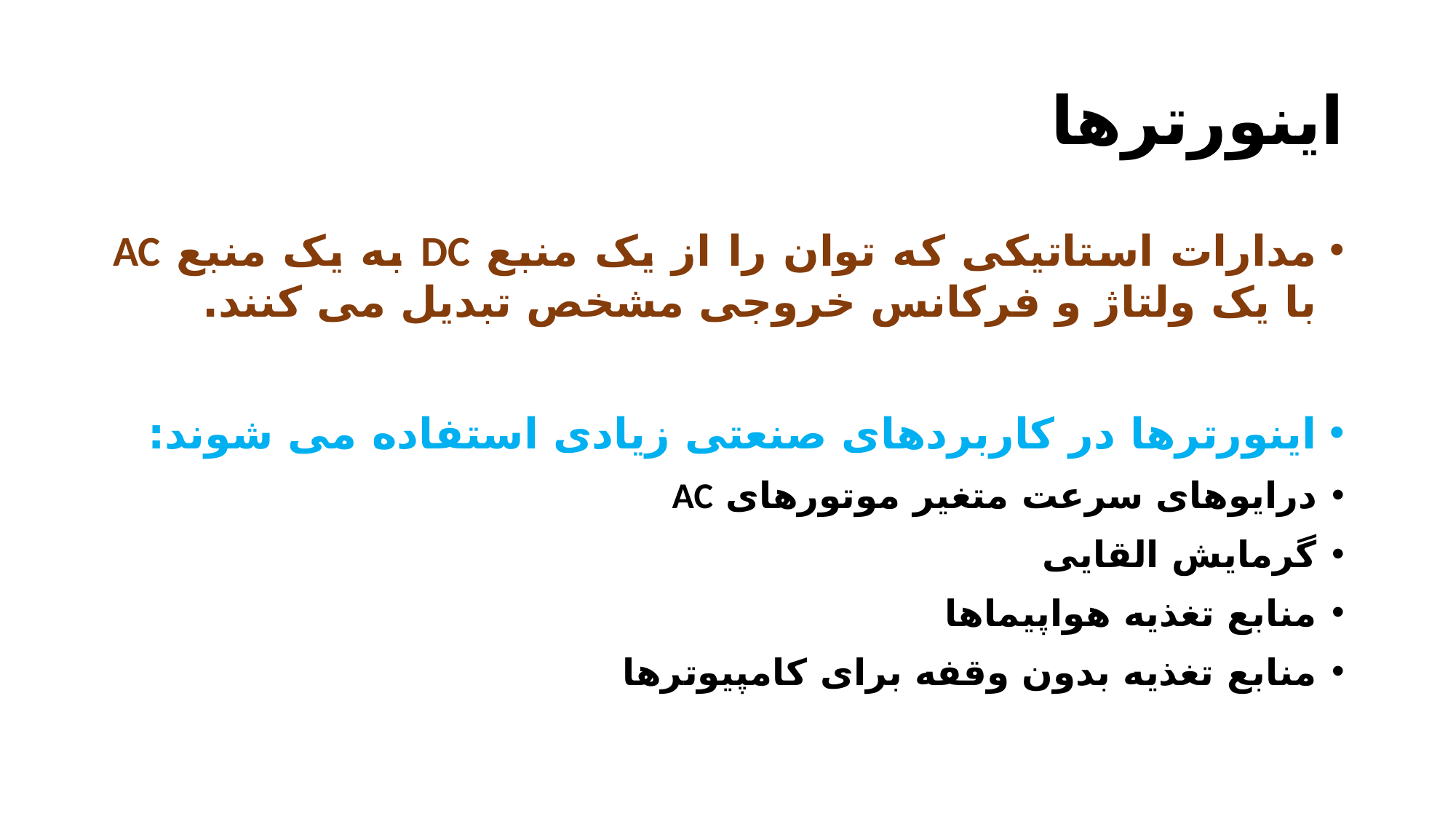

# اینورترها
مدارات استاتیکی که توان را از یک منبع DC به یک منبع AC با یک ولتاژ و فرکانس خروجی مشخص تبدیل می کنند.

اینورترها در کاربردهای صنعتی زیادی استفاده می شوند:
درایوهای سرعت متغیر موتورهای AC
گرمایش القایی
منابع تغذیه هواپیماها
منابع تغذیه بدون وقفه برای کامپیوترها